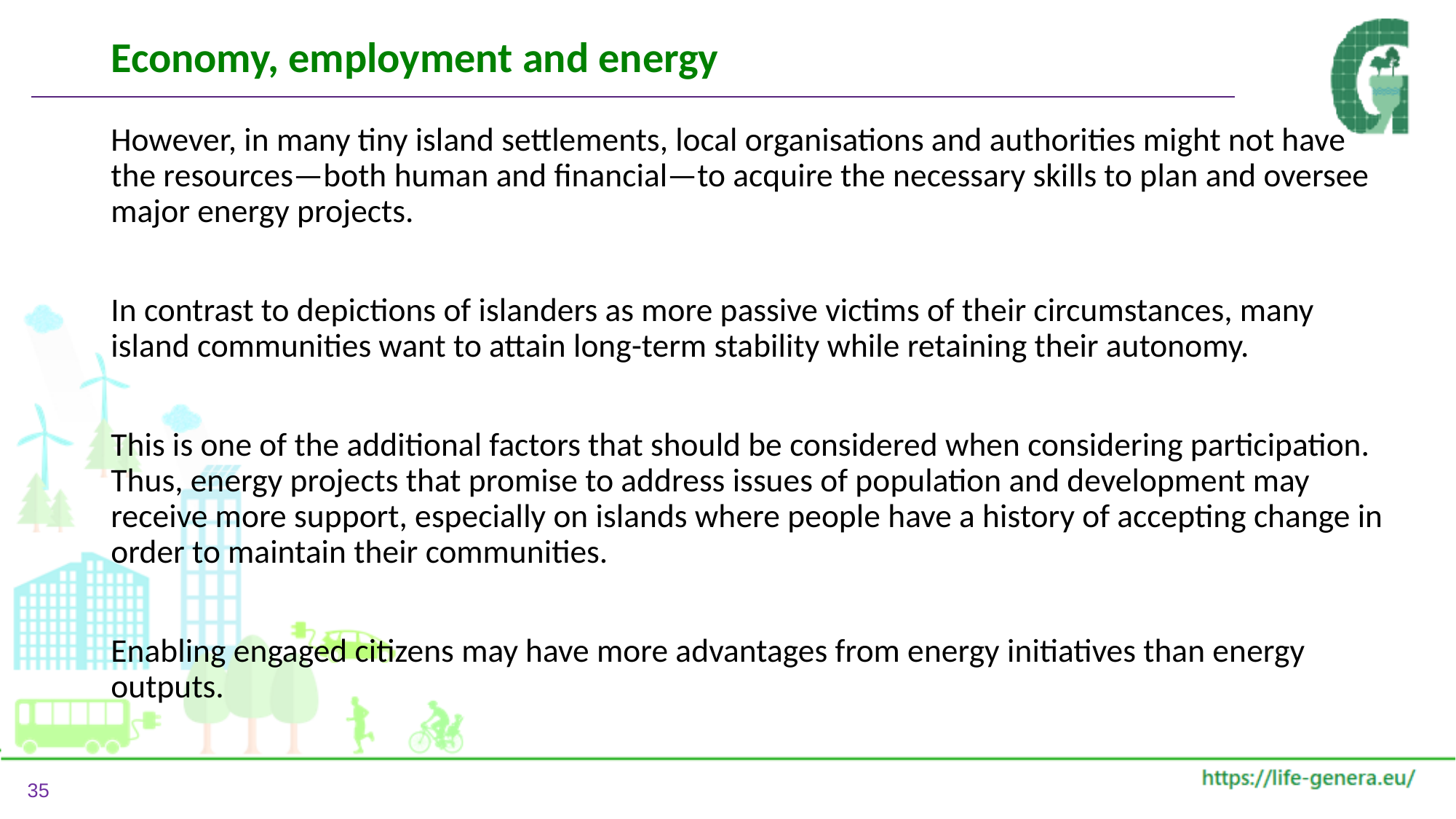

# Economy, employment and energy
However, in many tiny island settlements, local organisations and authorities might not have the resources—both human and financial—to acquire the necessary skills to plan and oversee major energy projects.

In contrast to depictions of islanders as more passive victims of their circumstances, many island communities want to attain long-term stability while retaining their autonomy.

This is one of the additional factors that should be considered when considering participation. Thus, energy projects that promise to address issues of population and development may receive more support, especially on islands where people have a history of accepting change in order to maintain their communities.

Enabling engaged citizens may have more advantages from energy initiatives than energy outputs.

35